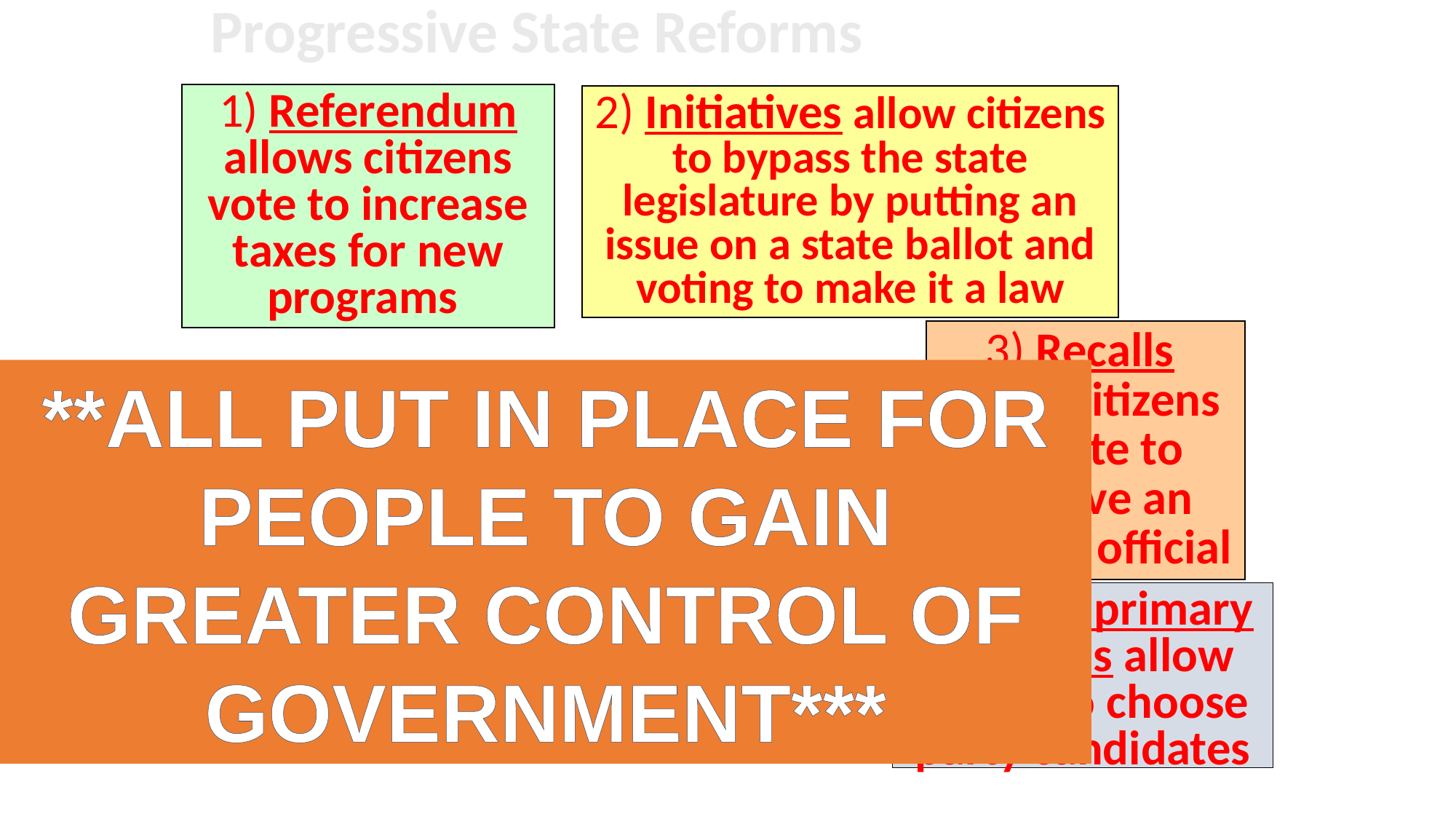

Progressive State Reforms
1) Referendum allows citizens vote to increase taxes for new programs
2) Initiatives allow citizens to bypass the state legislature by putting an issue on a state ballot and voting to make it a law
3) Recalls
allow citizens to vote to remove an elected official
**ALL PUT IN PLACE FOR PEOPLE TO GAIN GREATER CONTROL OF GOVERNMENT***
4) Direct primary elections allow voters to choose party candidates